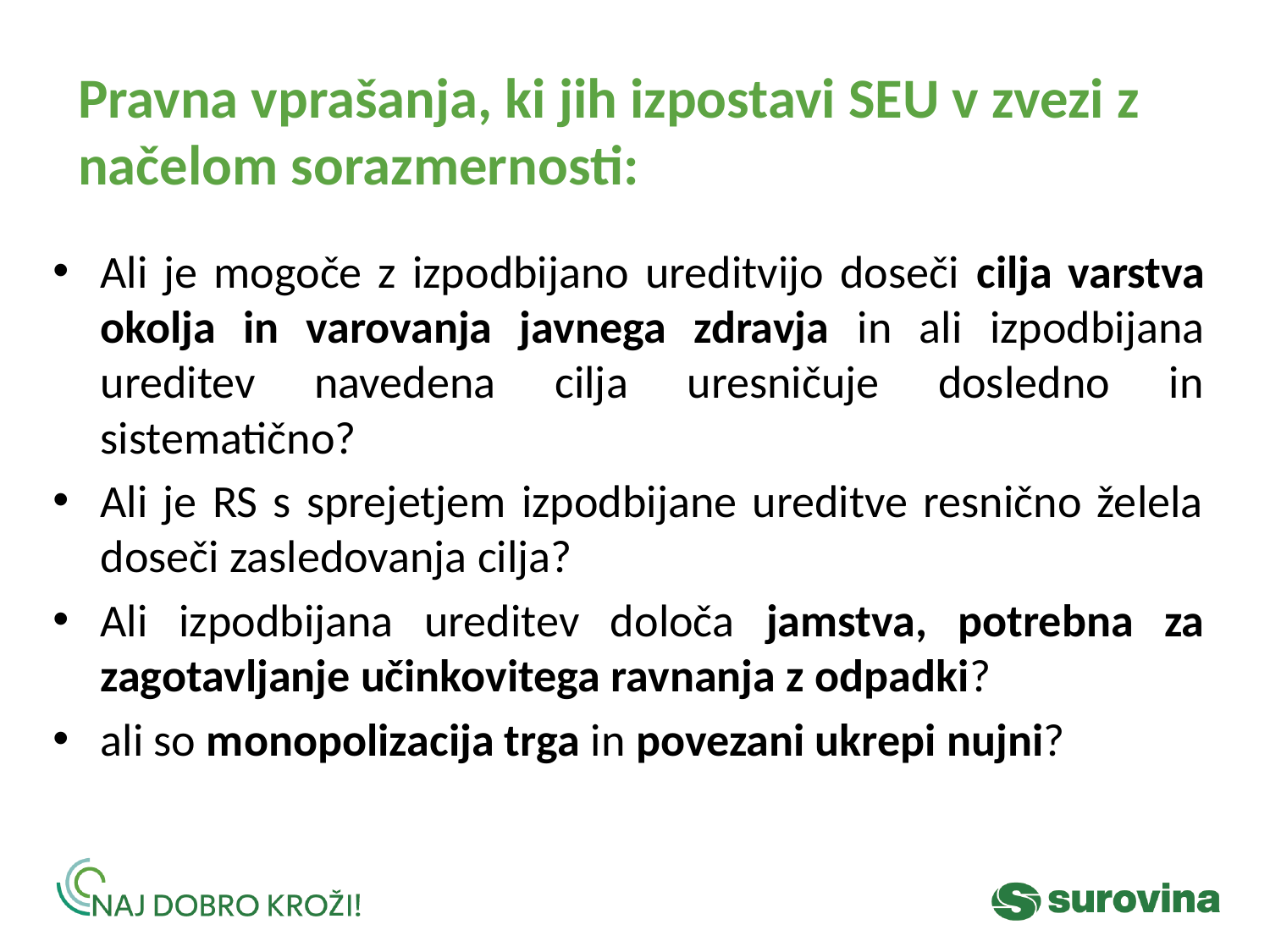

Pravna vprašanja, ki jih izpostavi SEU v zvezi z načelom sorazmernosti:
Ali je mogoče z izpodbijano ureditvijo doseči cilja varstva okolja in varovanja javnega zdravja in ali izpodbijana ureditev navedena cilja uresničuje dosledno in sistematično?
Ali je RS s sprejetjem izpodbijane ureditve resnično želela doseči zasledovanja cilja?
Ali izpodbijana ureditev določa jamstva, potrebna za zagotavljanje učinkovitega ravnanja z odpadki?
ali so monopolizacija trga in povezani ukrepi nujni?